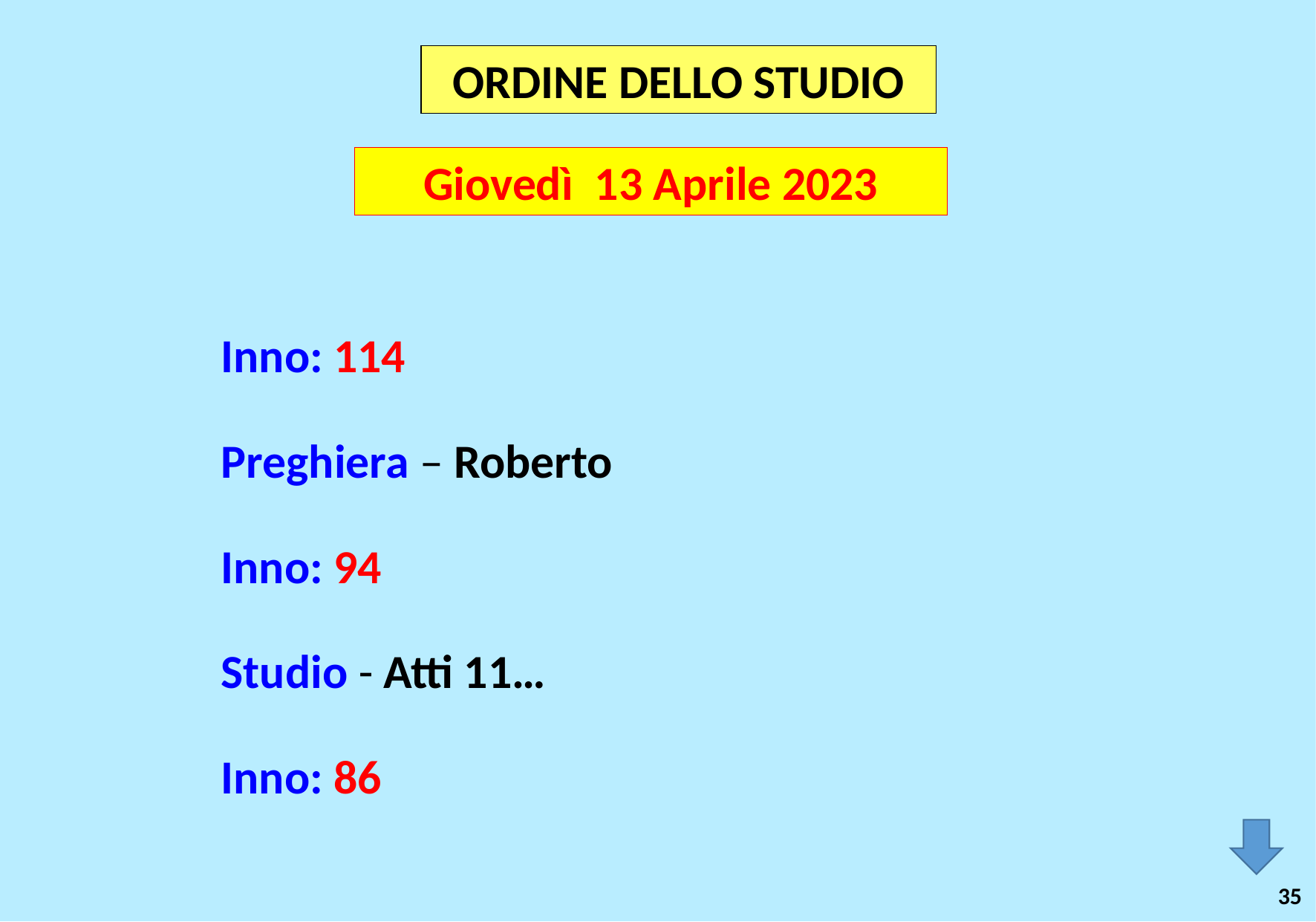

ORDINE DELLO STUDIO
Giovedì  13 Aprile 2023
Inno: 114
Preghiera – Roberto
Inno: 94
Studio - Atti 11…
Inno: 86

35